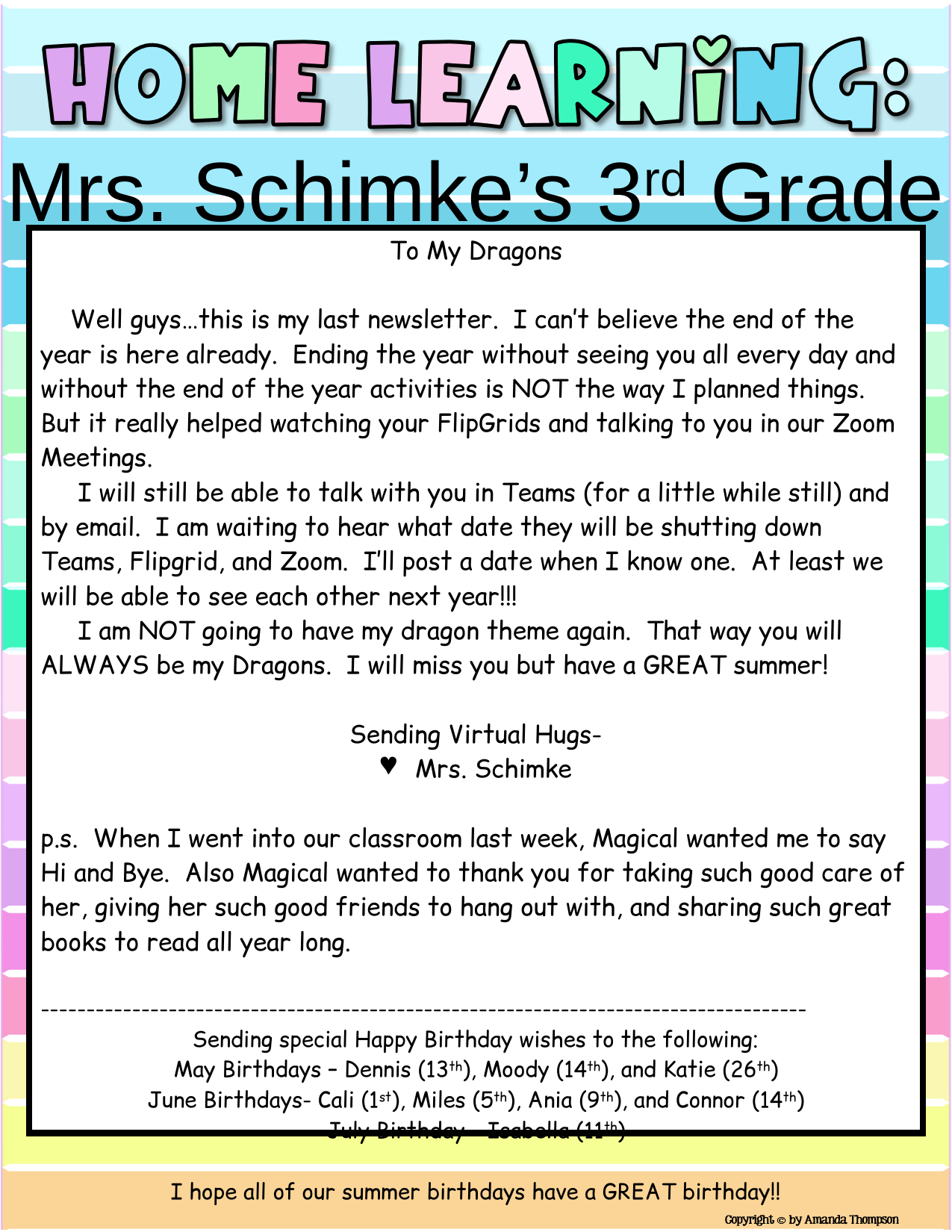

Mrs. Schimke’s 3rd Grade
| To My Dragons Well guys…this is my last newsletter. I can’t believe the end of the year is here already. Ending the year without seeing you all every day and without the end of the year activities is NOT the way I planned things. But it really helped watching your FlipGrids and talking to you in our Zoom Meetings. I will still be able to talk with you in Teams (for a little while still) and by email. I am waiting to hear what date they will be shutting down Teams, Flipgrid, and Zoom. I’ll post a date when I know one. At least we will be able to see each other next year!!! I am NOT going to have my dragon theme again. That way you will ALWAYS be my Dragons. I will miss you but have a GREAT summer! Sending Virtual Hugs- Mrs. Schimke p.s. When I went into our classroom last week, Magical wanted me to say Hi and Bye. Also Magical wanted to thank you for taking such good care of her, giving her such good friends to hang out with, and sharing such great books to read all year long. ------------------------------------------------------------------------------------ Sending special Happy Birthday wishes to the following: May Birthdays – Dennis (13th), Moody (14th), and Katie (26th) June Birthdays- Cali (1st), Miles (5th), Ania (9th), and Connor (14th) July Birthday – Isabella (11th) I hope all of our summer birthdays have a GREAT birthday!! |
| --- |